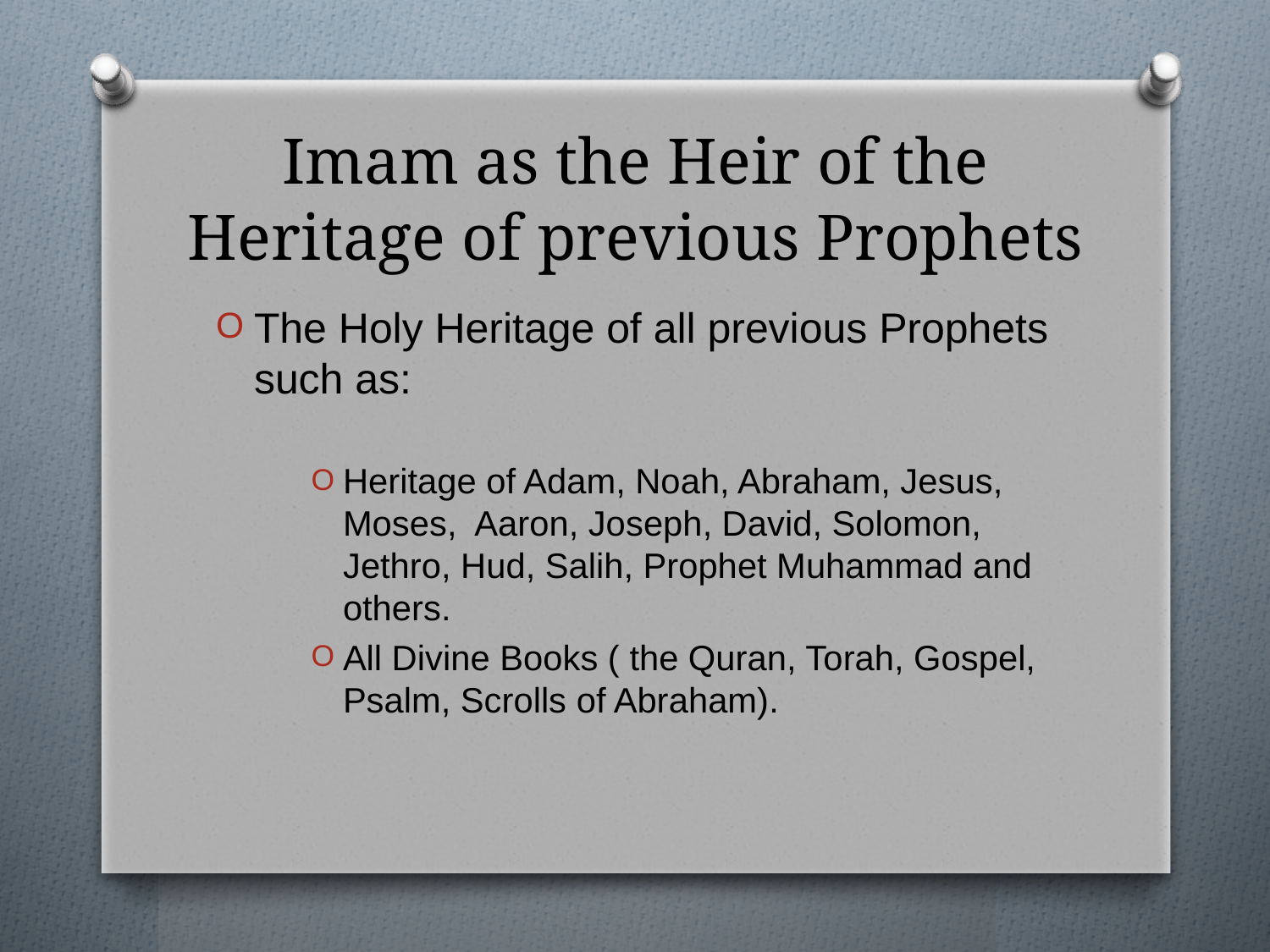

# Imam as the Heir of the Heritage of previous Prophets
The Holy Heritage of all previous Prophets such as:

Heritage of Adam, Noah, Abraham, Jesus, Moses,  Aaron, Joseph, David, Solomon, Jethro, Hud, Salih, Prophet Muhammad and others.
All Divine Books ( the Quran, Torah, Gospel, Psalm, Scrolls of Abraham).